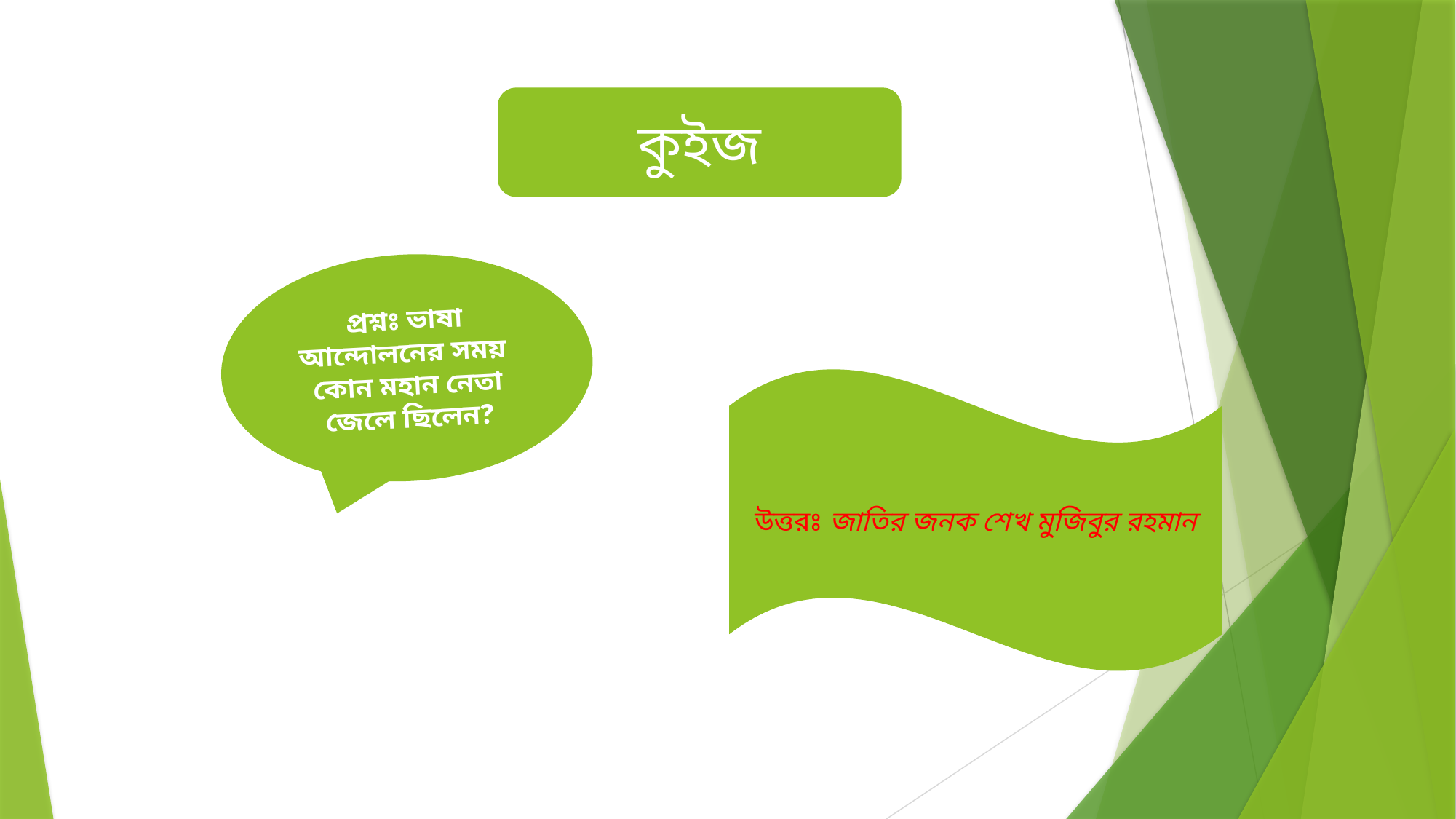

কুইজ
প্রশ্নঃ ভাষা আন্দোলনের সময়  কোন মহান নেতা জেলে ছিলেন?
উত্তরঃ জাতির জনক শেখ মুজিবুর রহমান